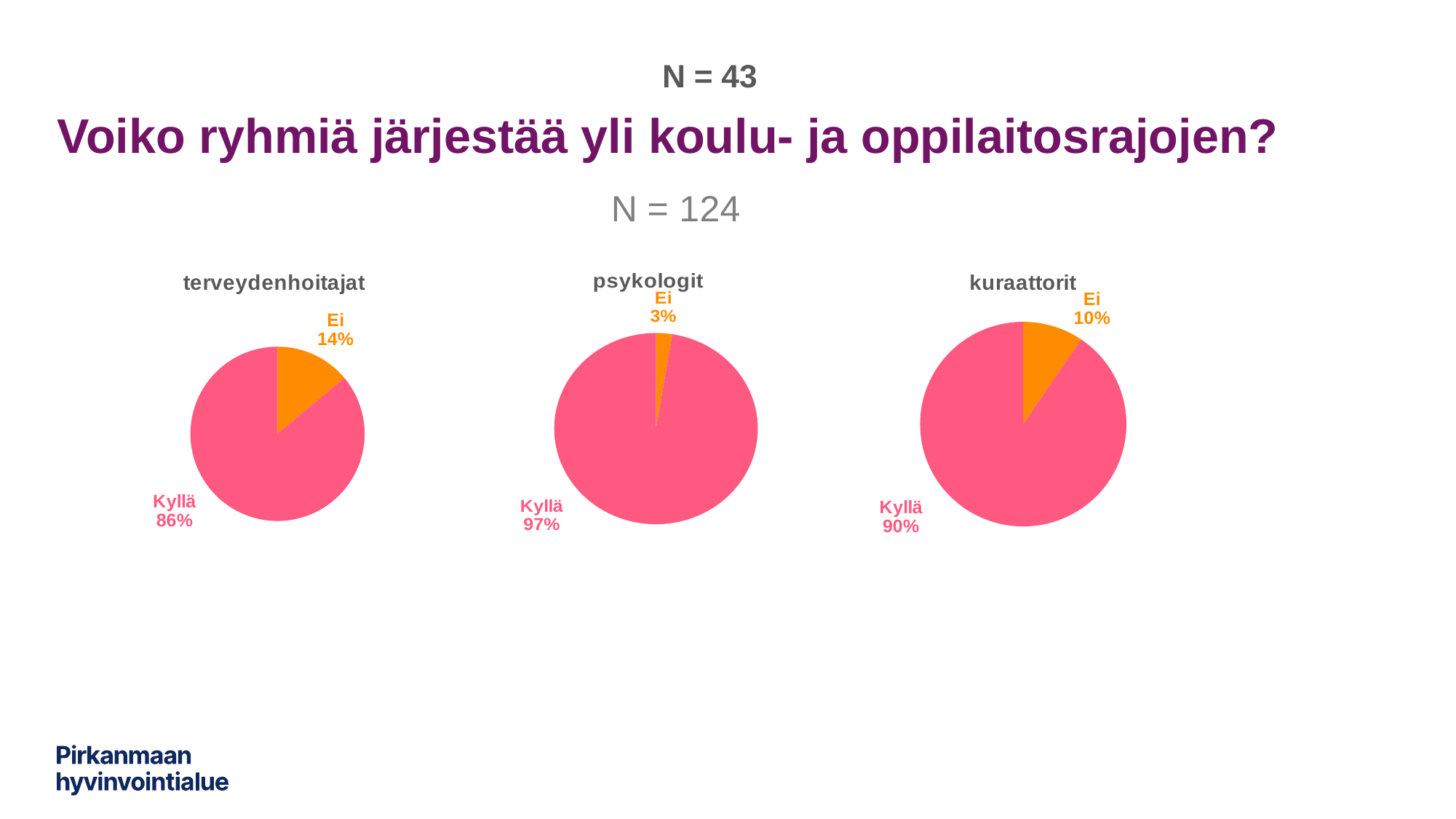

### Chart: N = 43

| Category |
|---|
# Voiko ryhmiä järjestää yli koulu- ja oppilaitosrajojen?

### Chart: terveydenhoitajat

| Category | Sarake1 |
|---|---|
| Ei | 6.0 |
| Kyllä | 37.0 |

### Chart: psykologit

| Category | Sarake1 |
|---|---|
| Ei | 1.0 |
| Kyllä | 38.0 |

### Chart: kuraattorit

| Category | Sarake1 |
|---|---|
| Ei | 4.0 |
| Kyllä | 38.0 |